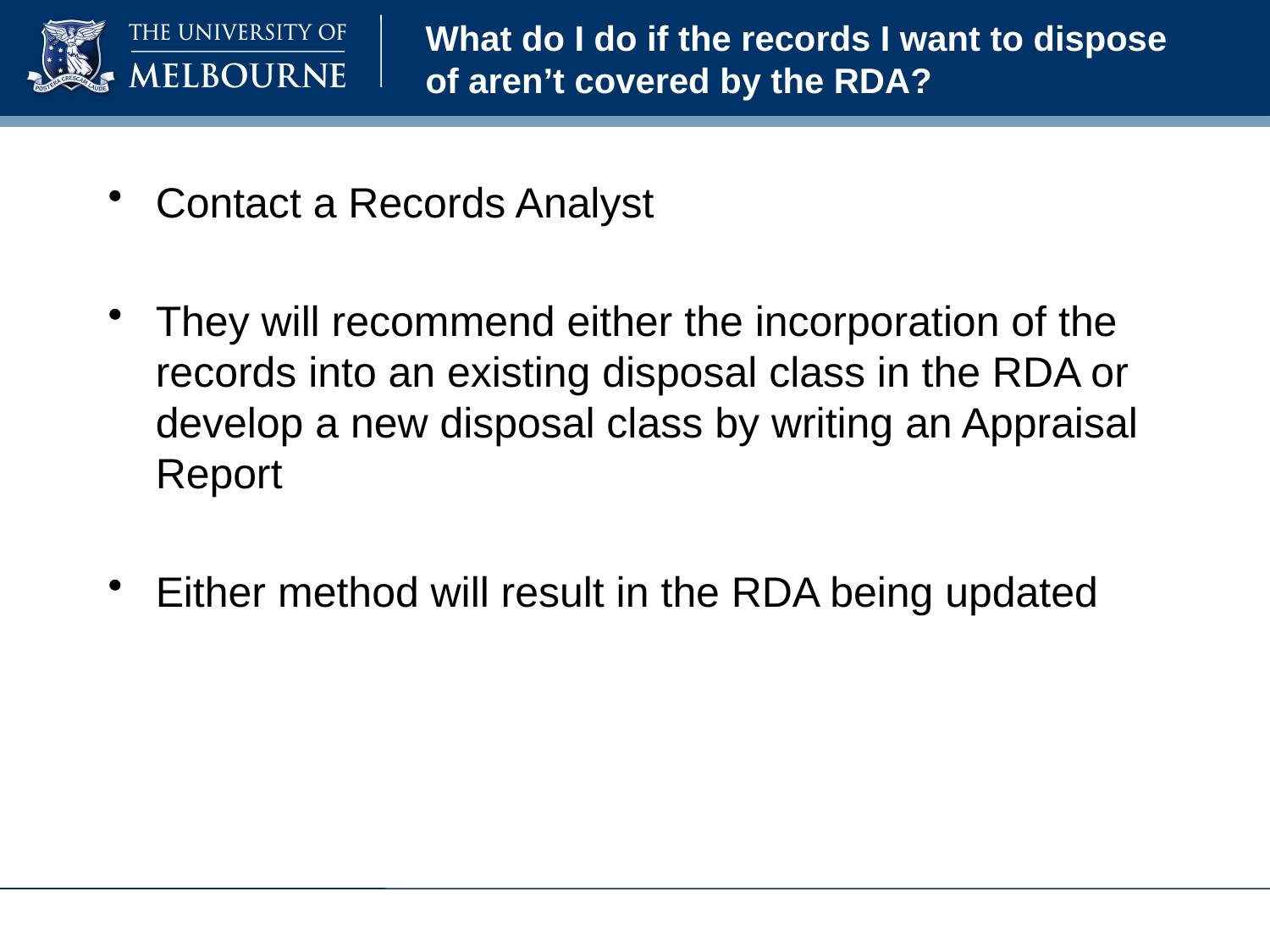

# What do I do if the records I want to dispose of aren’t covered by the RDA?
Contact a Records Analyst

They will recommend either the incorporation of the records into an existing disposal class in the RDA or develop a new disposal class by writing an Appraisal Report

Either method will result in the RDA being updated